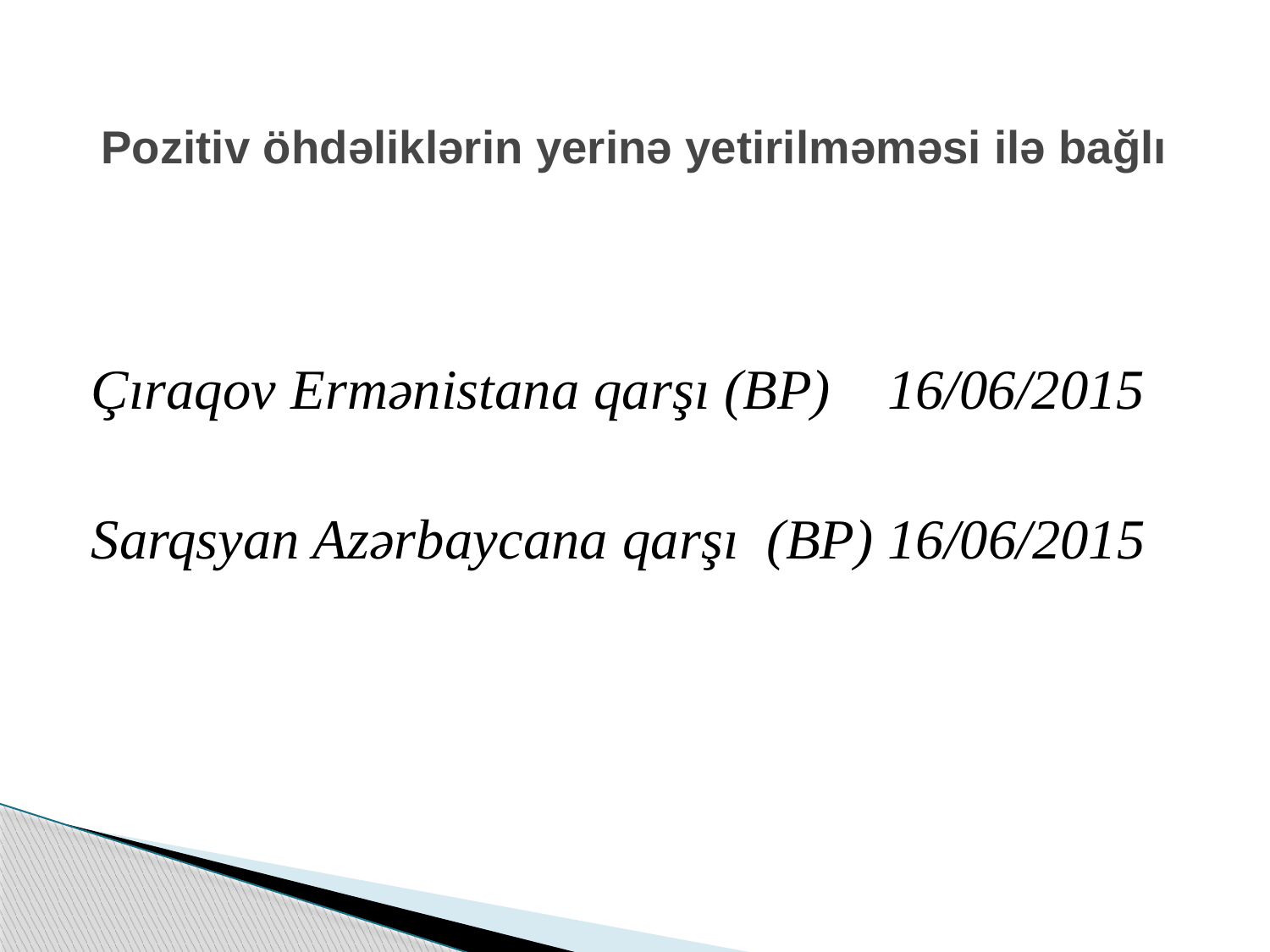

# Pozitiv öhdəliklərin yerinə yetirilməməsi ilə bağlı

Çıraqov Ermənistana qarşı (BP)    16/06/2015

Sarqsyan Azərbaycana qarşı  (BP) 16/06/2015